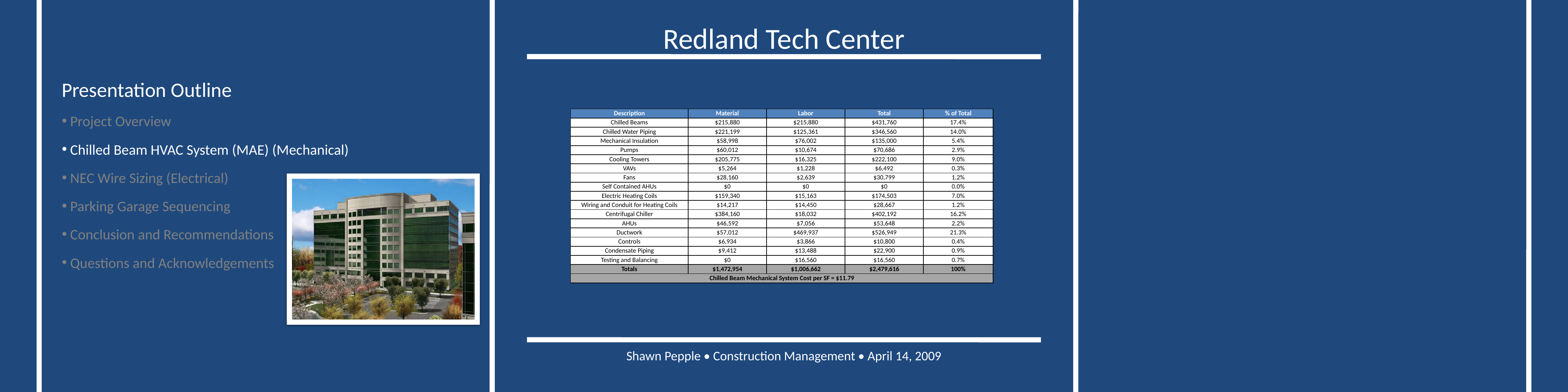

| Description | Material | Labor | Total | % of Total |
| --- | --- | --- | --- | --- |
| Chilled Beams | $215,880 | $215,880 | $431,760 | 17.4% |
| Chilled Water Piping | $221,199 | $125,361 | $346,560 | 14.0% |
| Mechanical Insulation | $58,998 | $76,002 | $135,000 | 5.4% |
| Pumps | $60,012 | $10,674 | $70,686 | 2.9% |
| Cooling Towers | $205,775 | $16,325 | $222,100 | 9.0% |
| VAVs | $5,264 | $1,228 | $6,492 | 0.3% |
| Fans | $28,160 | $2,639 | $30,799 | 1.2% |
| Self Contained AHUs | $0 | $0 | $0 | 0.0% |
| Electric Heating Coils | $159,340 | $15,163 | $174,503 | 7.0% |
| Wiring and Conduit for Heating Coils | $14,217 | $14,450 | $28,667 | 1.2% |
| Centrifugal Chiller | $384,160 | $18,032 | $402,192 | 16.2% |
| AHUs | $46,592 | $7,056 | $53,648 | 2.2% |
| Ductwork | $57,012 | $469,937 | $526,949 | 21.3% |
| Controls | $6,934 | $3,866 | $10,800 | 0.4% |
| Condensate Piping | $9,412 | $13,488 | $22,900 | 0.9% |
| Testing and Balancing | $0 | $16,560 | $16,560 | 0.7% |
| Totals | $1,472,954 | $1,006,662 | $2,479,616 | 100% |
| Chilled Beam Mechanical System Cost per SF = $11.79 |  |  |  |  |